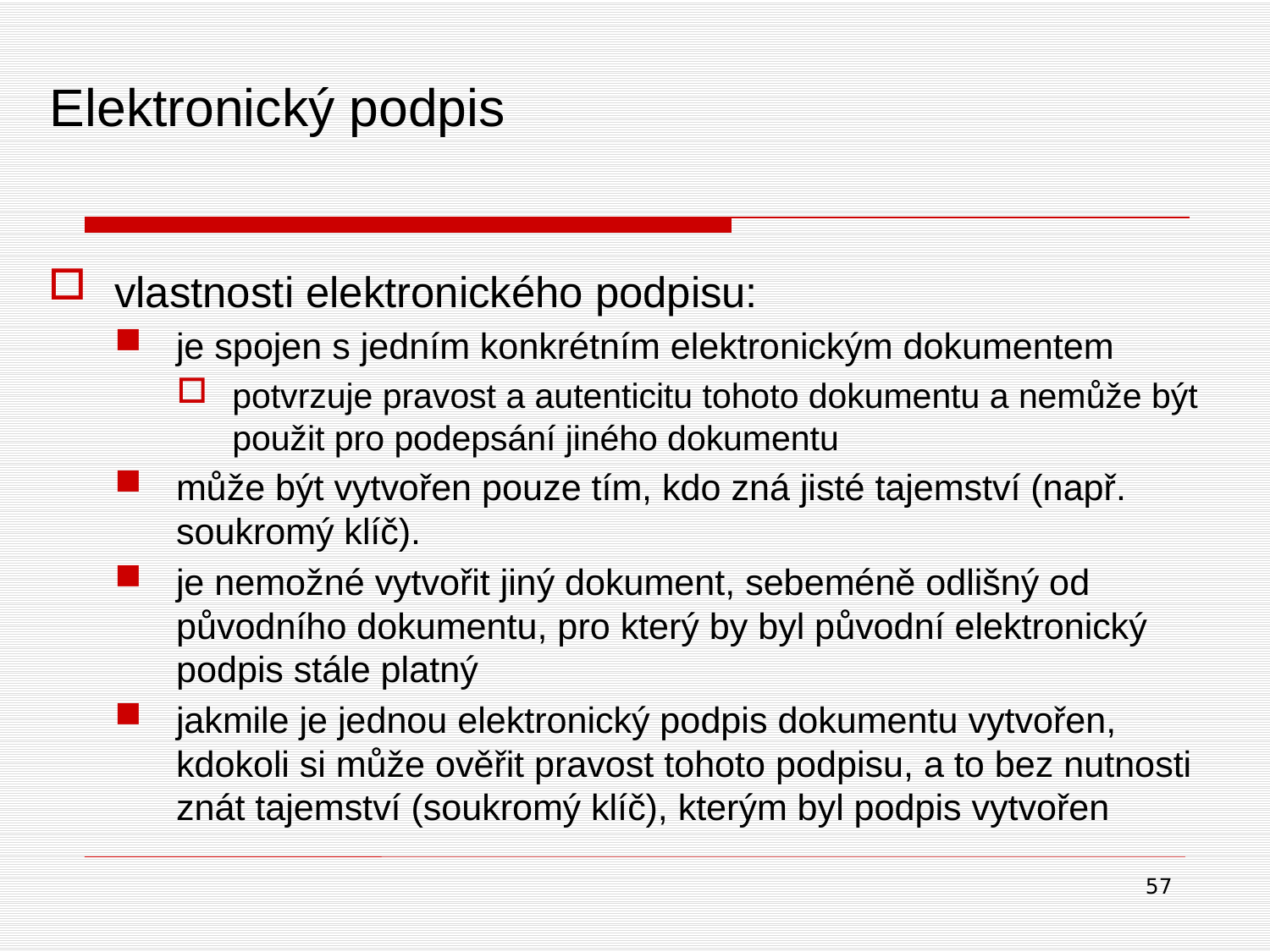

# Elektronický podpis
vlastnosti elektronického podpisu:
je spojen s jedním konkrétním elektronickým dokumentem
potvrzuje pravost a autenticitu tohoto dokumentu a nemůže být použit pro podepsání jiného dokumentu
může být vytvořen pouze tím, kdo zná jisté tajemství (např. soukromý klíč).
je nemožné vytvořit jiný dokument, sebeméně odlišný od původního dokumentu, pro který by byl původní elektronický podpis stále platný
jakmile je jednou elektronický podpis dokumentu vytvořen, kdokoli si může ověřit pravost tohoto podpisu, a to bez nutnosti znát tajemství (soukromý klíč), kterým byl podpis vytvořen
57